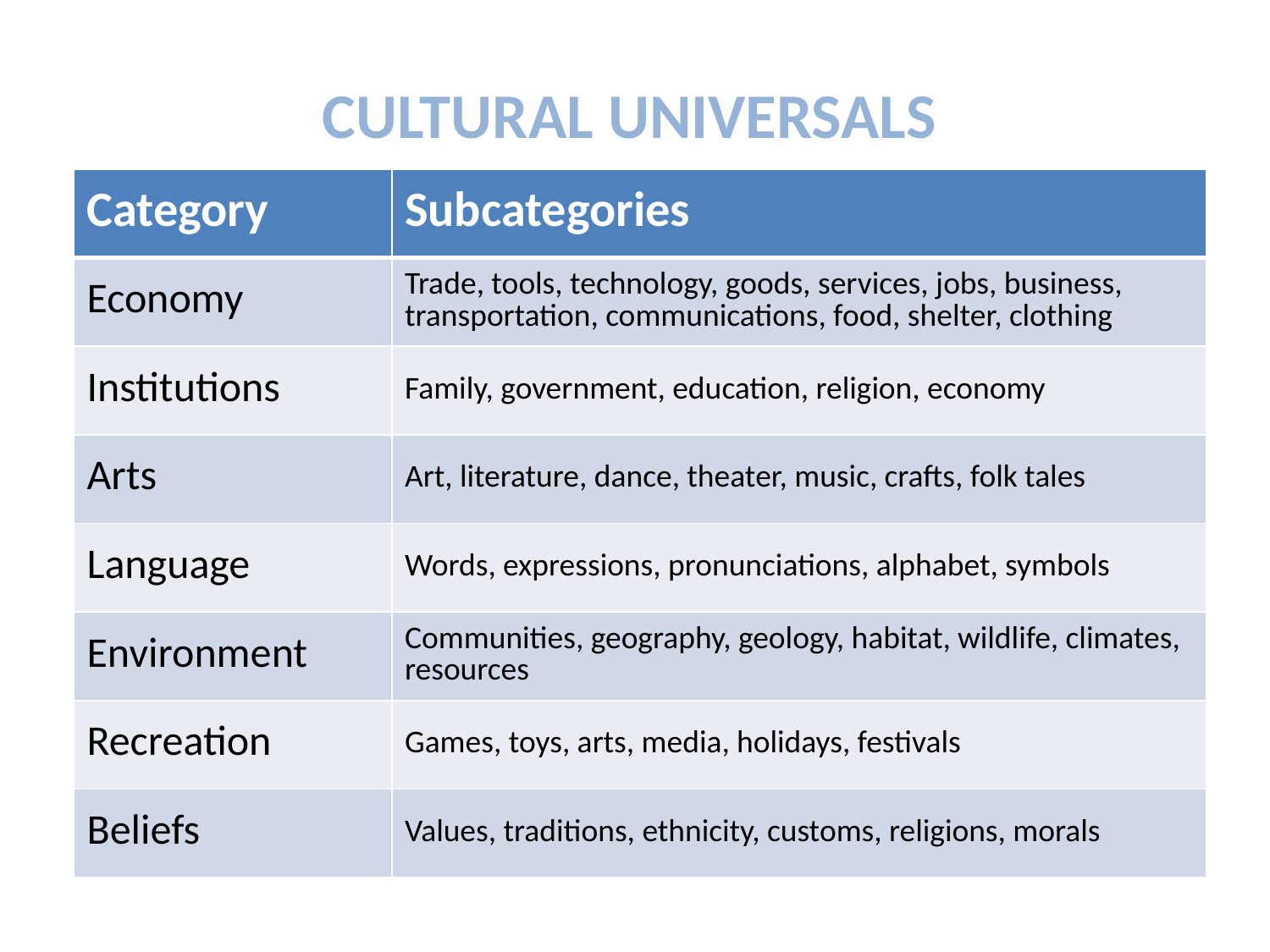

CULTURAL UNIVERSALS
| Category | Subcategories |
| --- | --- |
| Economy | Trade, tools, technology, goods, services, jobs, business, transportation, communications, food, shelter, clothing |
| Institutions | Family, government, education, religion, economy |
| Arts | Art, literature, dance, theater, music, crafts, folk tales |
| Language | Words, expressions, pronunciations, alphabet, symbols |
| Environment | Communities, geography, geology, habitat, wildlife, climates, resources |
| Recreation | Games, toys, arts, media, holidays, festivals |
| Beliefs | Values, traditions, ethnicity, customs, religions, morals |